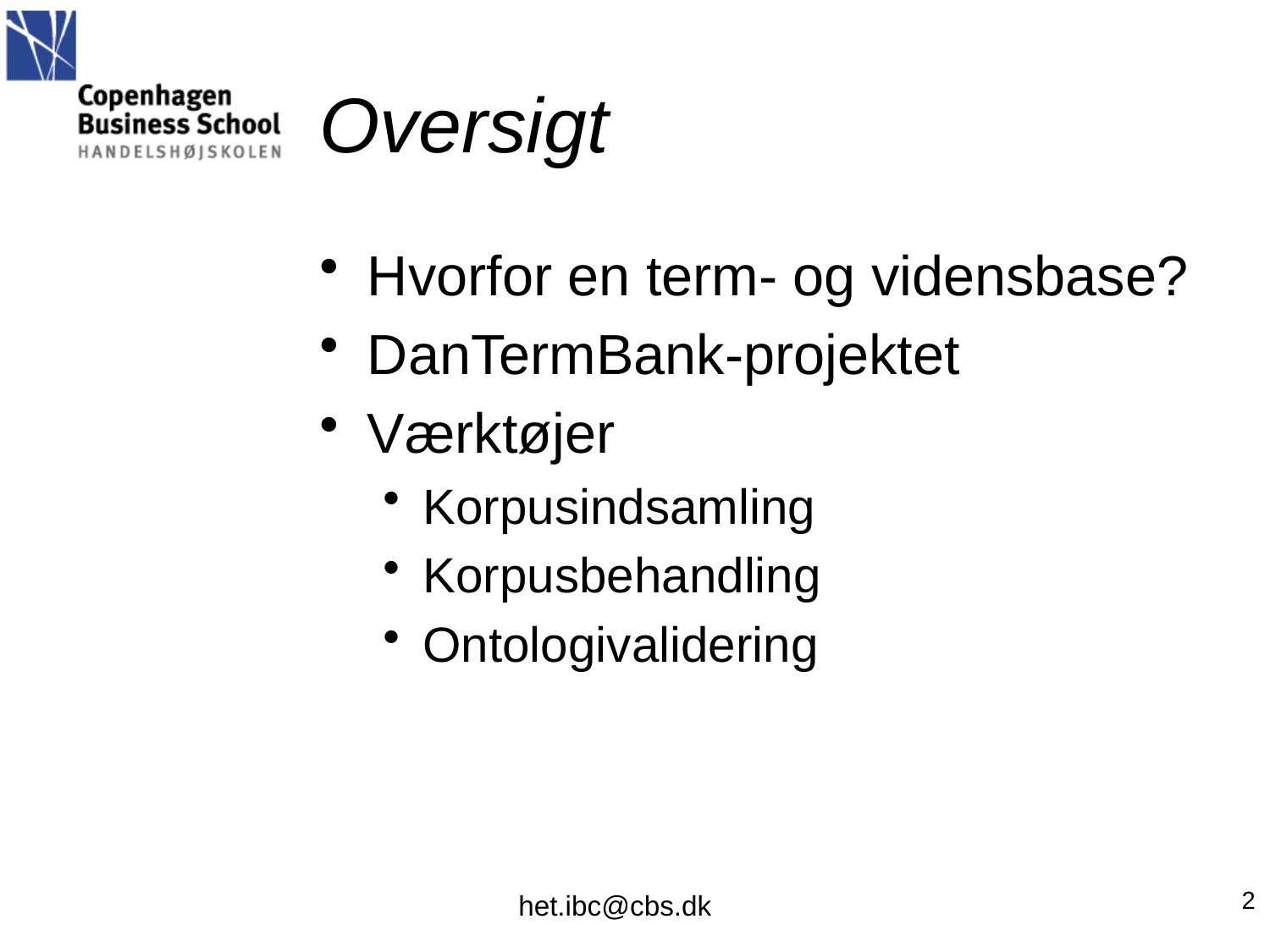

# Oversigt
Hvorfor en term- og vidensbase?
DanTermBank-projektet
Værktøjer
Korpusindsamling
Korpusbehandling
Ontologivalidering
2
het.ibc@cbs.dk